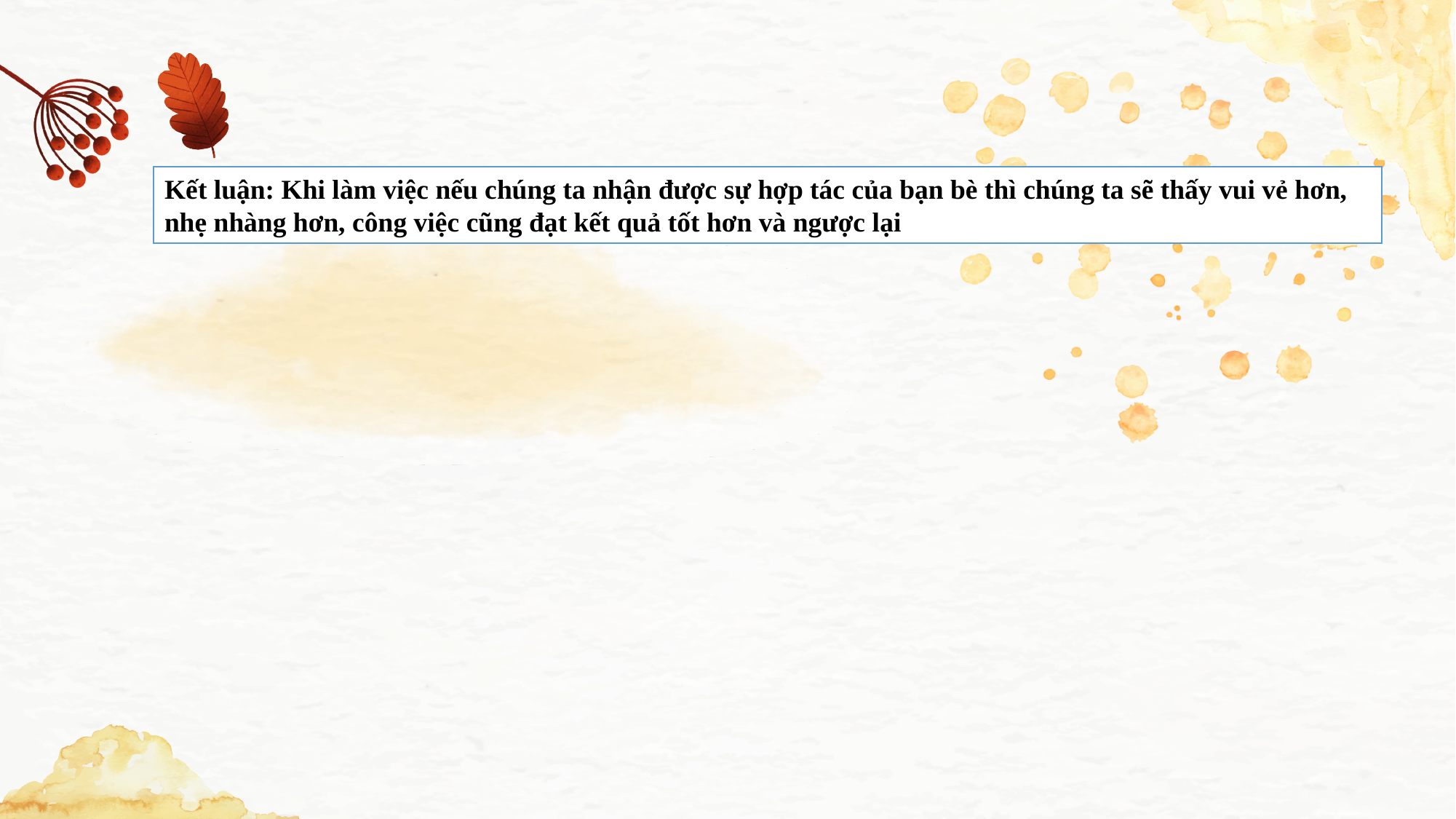

Kết luận: Khi làm việc nếu chúng ta nhận được sự hợp tác của bạn bè thì chúng ta sẽ thấy vui vẻ hơn, nhẹ nhàng hơn, công việc cũng đạt kết quả tốt hơn và ngược lại